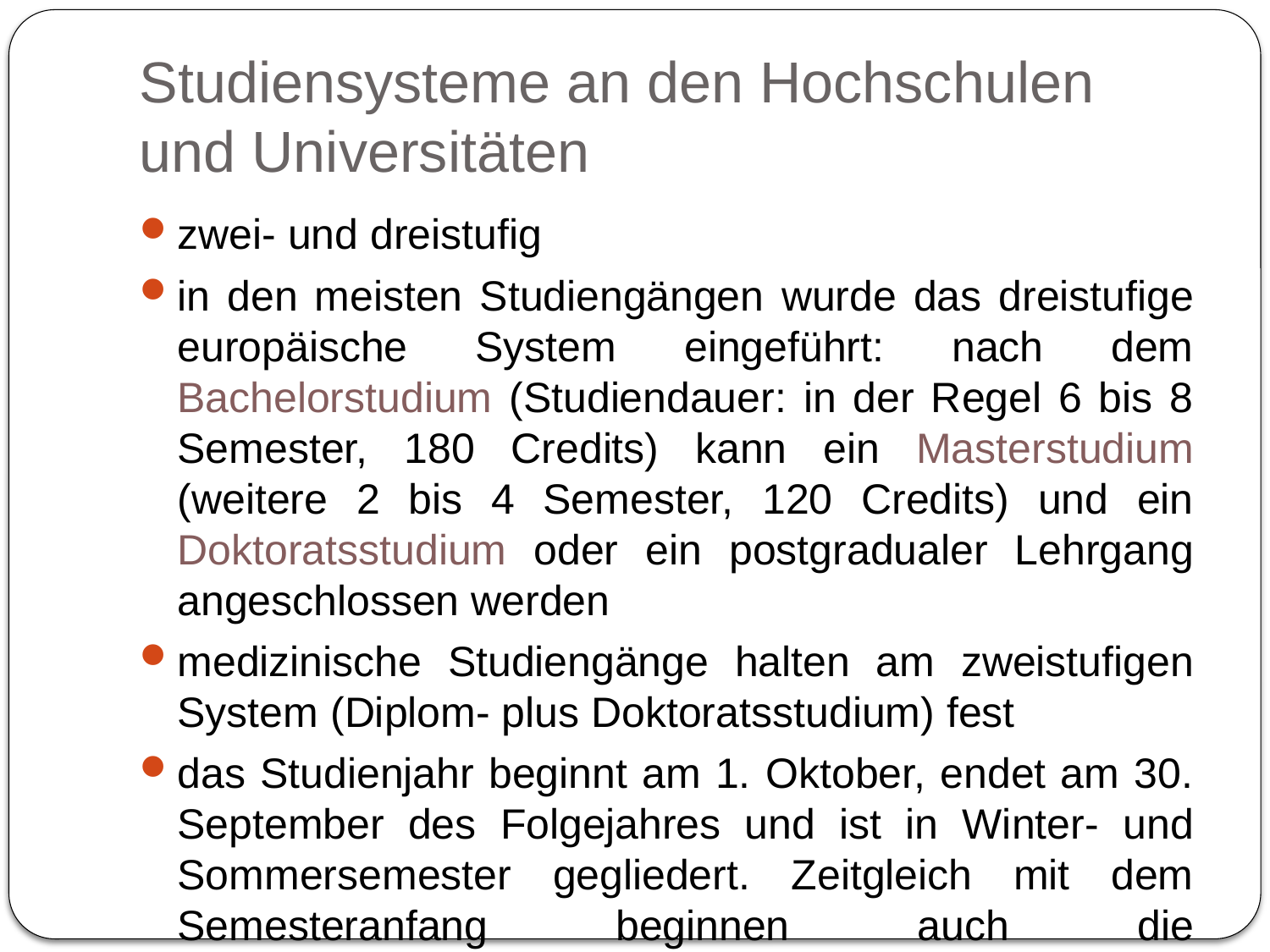

# Studiensysteme an den Hochschulen und Universitäten
zwei- und dreistufig
in den meisten Studiengängen wurde das dreistufige europäische System eingeführt: nach dem Bachelorstudium (Studiendauer: in der Regel 6 bis 8 Semester, 180 Credits) kann ein Masterstudium (weitere 2 bis 4 Semester, 120 Credits) und ein Doktoratsstudium oder ein postgradualer Lehrgang angeschlossen werden
medizinische Studiengänge halten am zweistufigen System (Diplom- plus Doktoratsstudium) fest
das Studienjahr beginnt am 1. Oktober, endet am 30. September des Folgejahres und ist in Winter- und Sommersemester gegliedert. Zeitgleich mit dem Semesteranfang beginnen auch die Lehrveranstaltungen.